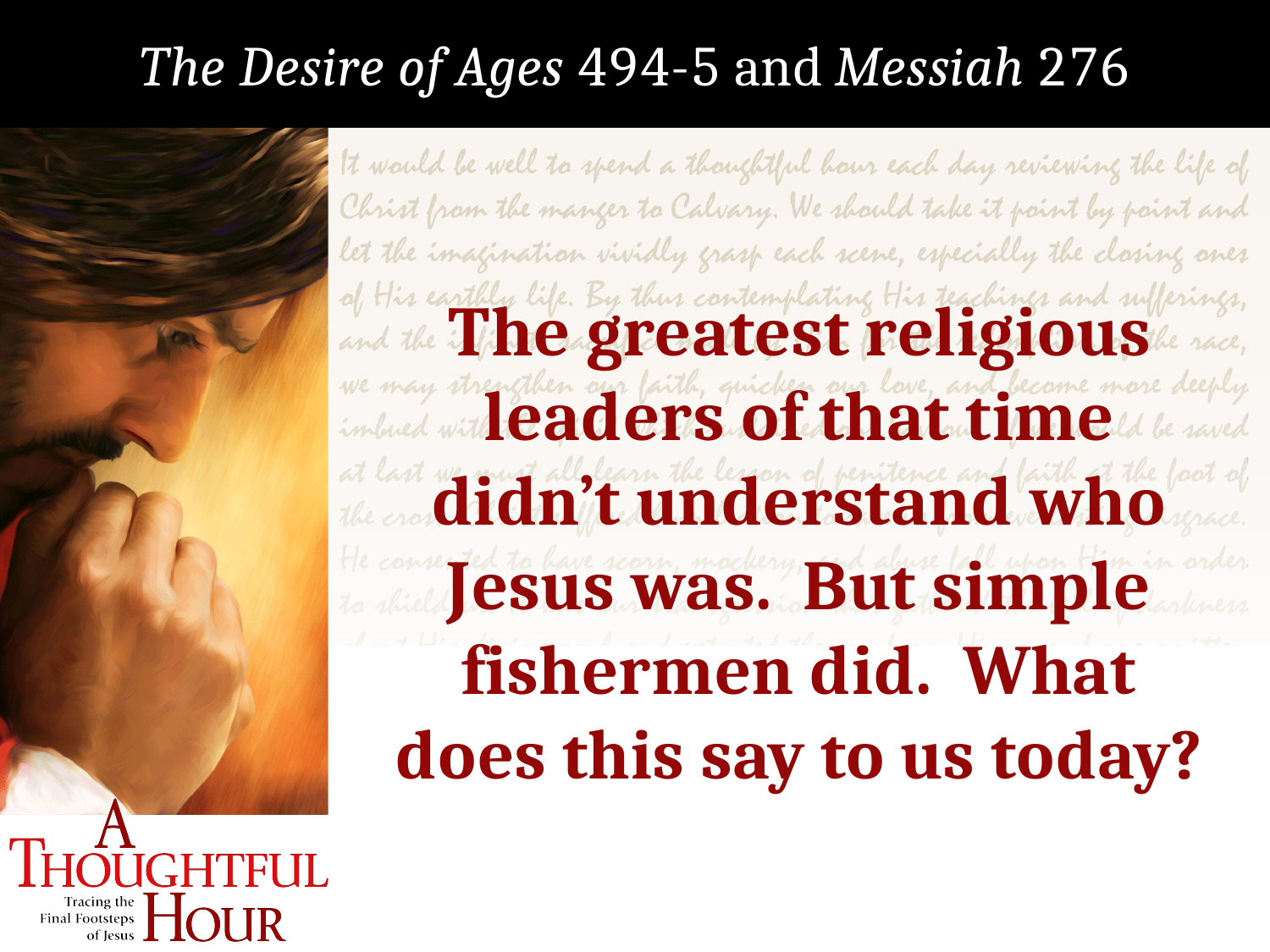

The Desire of Ages 494-5 and Messiah 276
The greatest religious leaders of that time didn’t understand who Jesus was.  But simple fishermen did.  What does this say to us today?